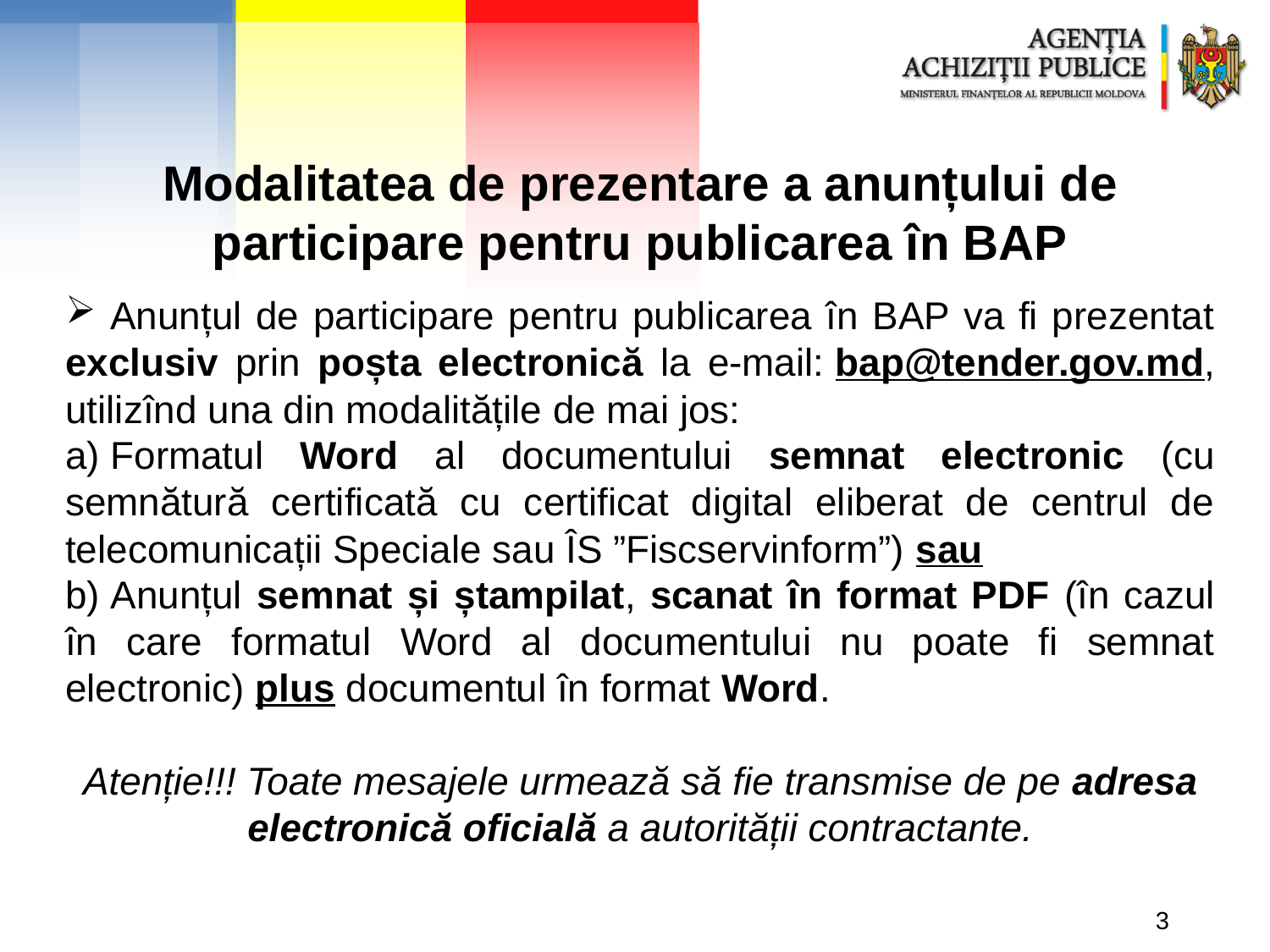

Modalitatea de prezentare a anunțului de participare pentru publicarea în BAP

 Anunțul de participare pentru publicarea în BAP va fi prezentat exclusiv prin poșta electronică la e-mail: bap@tender.gov.md, utilizînd una din modalitățile de mai jos:
a) Formatul Word al documentului semnat electronic (cu semnătură certificată cu certificat digital eliberat de centrul de telecomunicații Speciale sau ÎS ”Fiscservinform”) sau
b) Anunțul semnat și ștampilat, scanat în format PDF (în cazul în care formatul Word al documentului nu poate fi semnat electronic) plus documentul în format Word.

Atenție!!! Toate mesajele urmează să fie transmise de pe adresa electronică oficială a autorității contractante.
3